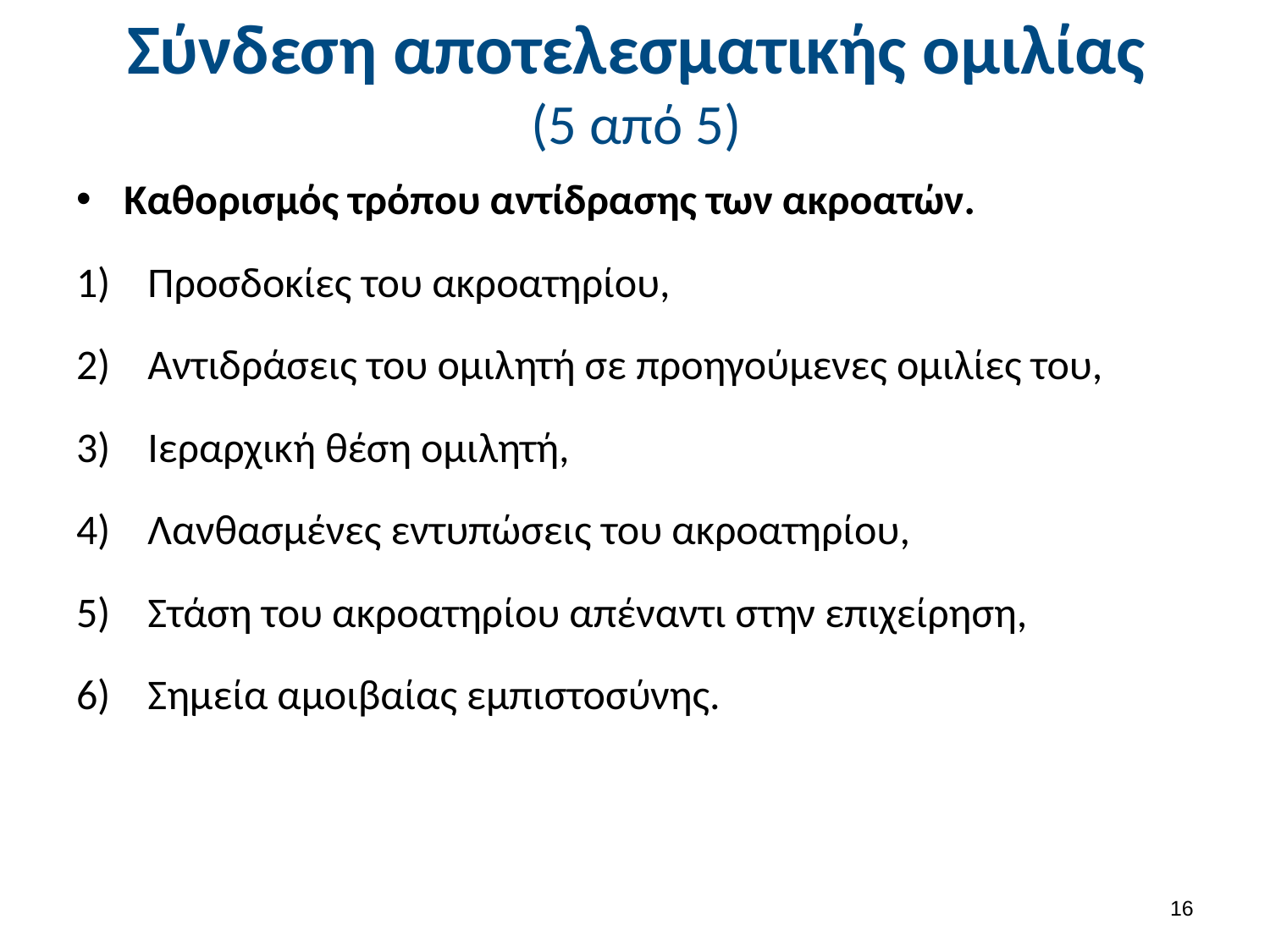

# Σύνδεση αποτελεσματικής ομιλίας (5 από 5)
Καθορισμός τρόπου αντίδρασης των ακροατών.
Προσδοκίες του ακροατηρίου,
Αντιδράσεις του ομιλητή σε προηγούμενες ομιλίες του,
Ιεραρχική θέση ομιλητή,
Λανθασμένες εντυπώσεις του ακροατηρίου,
Στάση του ακροατηρίου απέναντι στην επιχείρηση,
Σημεία αμοιβαίας εμπιστοσύνης.

16